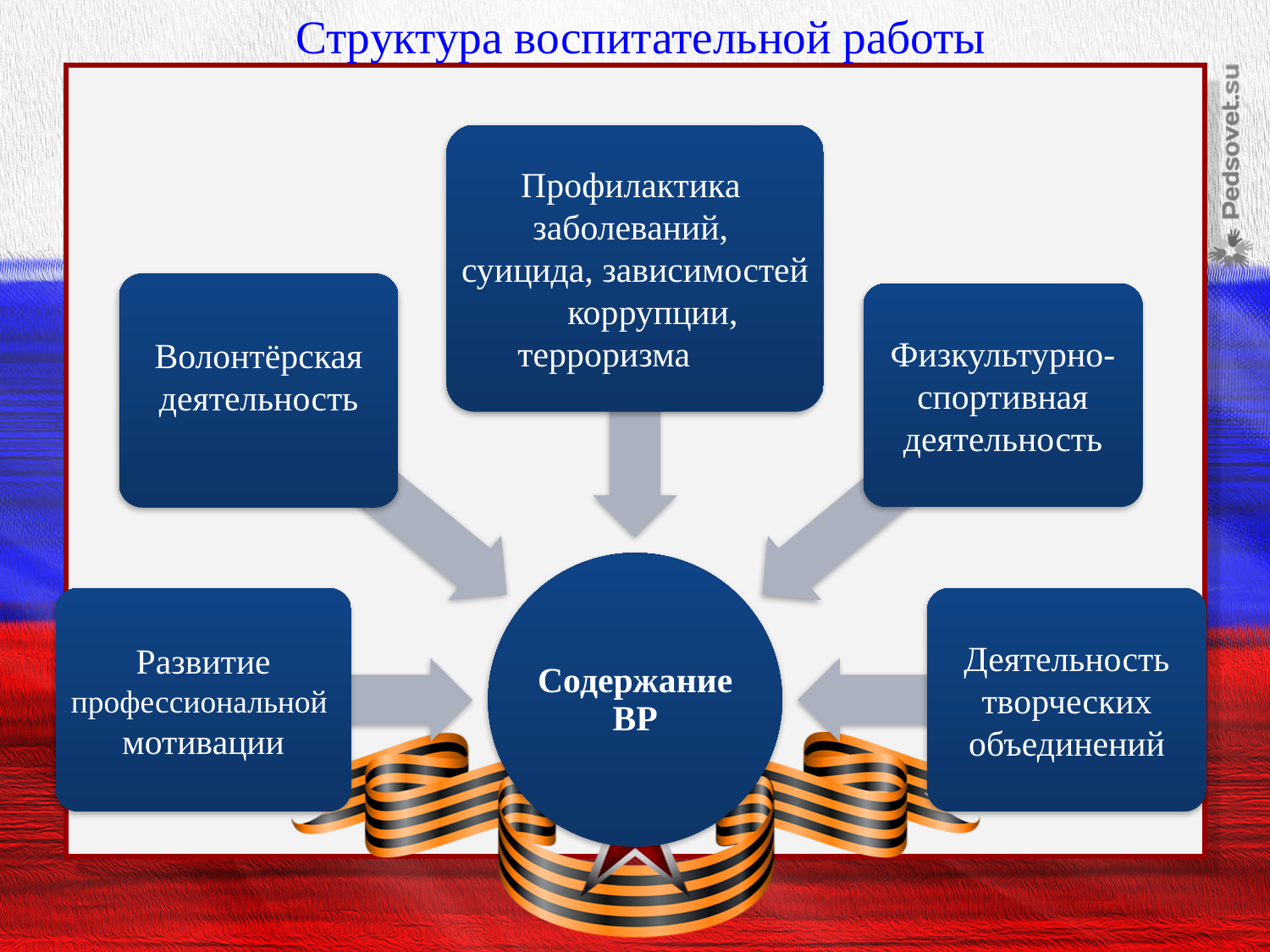

# Структура воспитательной работы
Содержание ВР
Развитие профессиональной
мотивации
Волонтёрская деятельность

Профилактика  заболеваний,
суицида, зависимостей     коррупции,
терроризма
Физкультурно-спортивная деятельность
Деятельность
творческих объединений